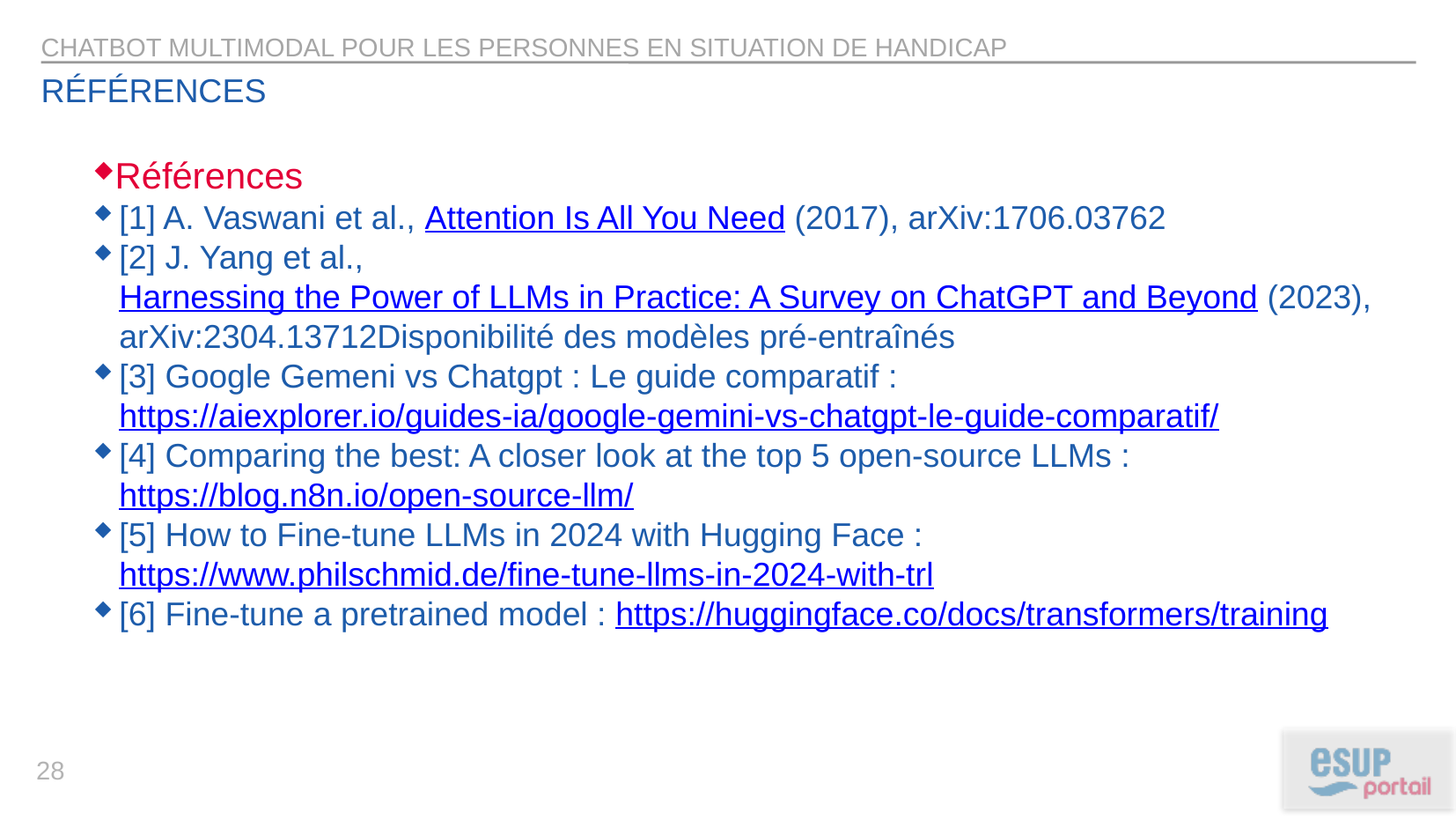

ChatBot muLTIMODAL POUR LES PERSONNES EN SITUATION DE HANDICAP
références

Références
[1] A. Vaswani et al., Attention Is All You Need (2017), arXiv:1706.03762
[2] J. Yang et al., Harnessing the Power of LLMs in Practice: A Survey on ChatGPT and Beyond (2023), arXiv:2304.13712Disponibilité des modèles pré-entraînés
[3] Google Gemeni vs Chatgpt : Le guide comparatif : https://aiexplorer.io/guides-ia/google-gemini-vs-chatgpt-le-guide-comparatif/
[4] Comparing the best: A closer look at the top 5 open-source LLMs : https://blog.n8n.io/open-source-llm/
[5] How to Fine-tune LLMs in 2024 with Hugging Face : https://www.philschmid.de/fine-tune-llms-in-2024-with-trl
[6] Fine-tune a pretrained model : https://huggingface.co/docs/transformers/training